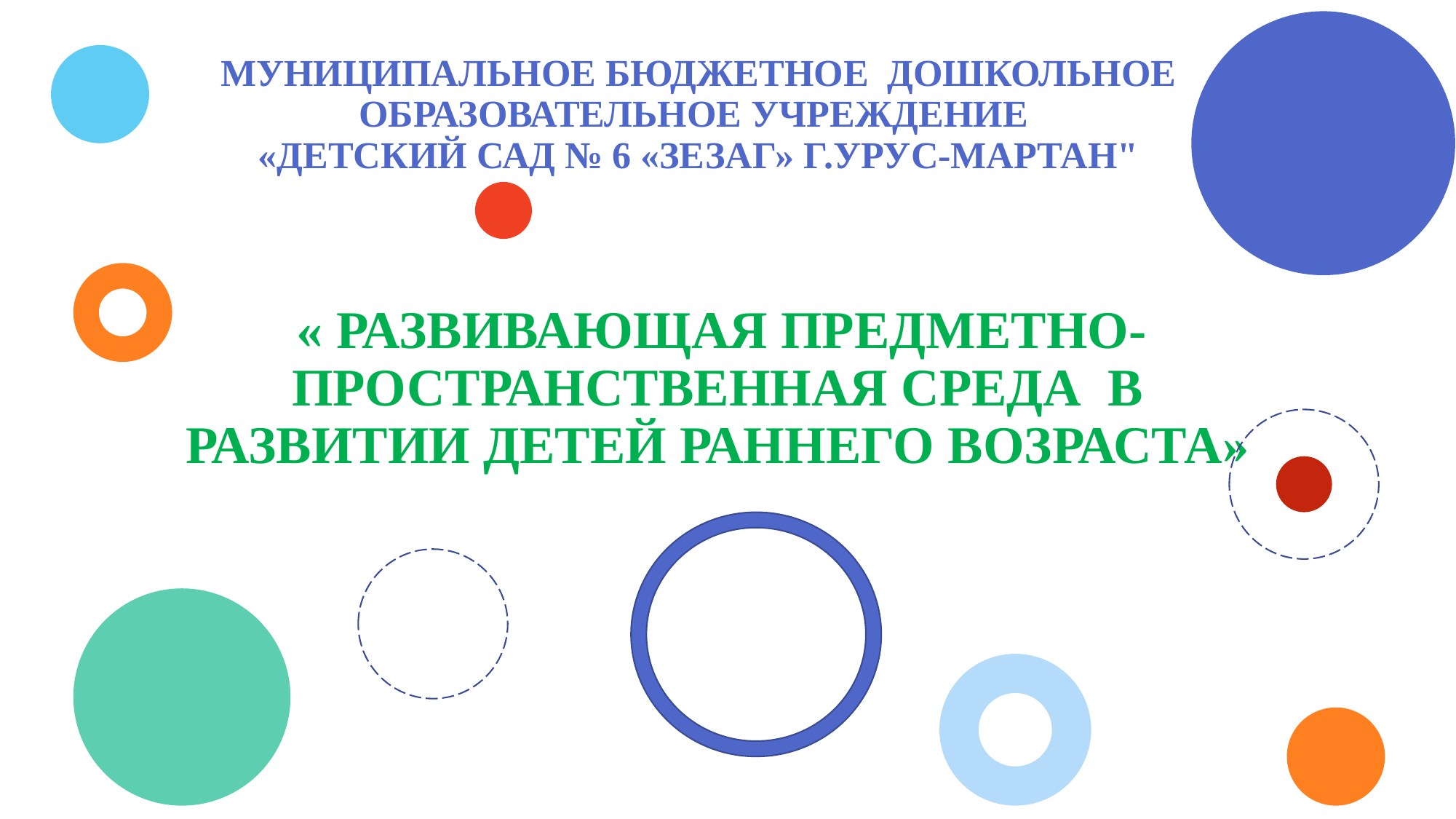

# МУНИЦИПАЛЬНОЕ БЮДЖЕТНОЕ  ДОШКОЛЬНОЕ ОБРАЗОВАТЕЛЬНОЕ УЧРЕЖДЕНИЕ «ДЕТСКИЙ САД № 6 «ЗЕЗАГ» Г.УРУС-МАРТАН"

 « РАЗВИВАЮЩАЯ ПРЕДМЕТНО-ПРОСТРАНСТВЕННАЯ СРЕДА  В РАЗВИТИИ ДЕТЕЙ РАННЕГО ВОЗРАСТА»